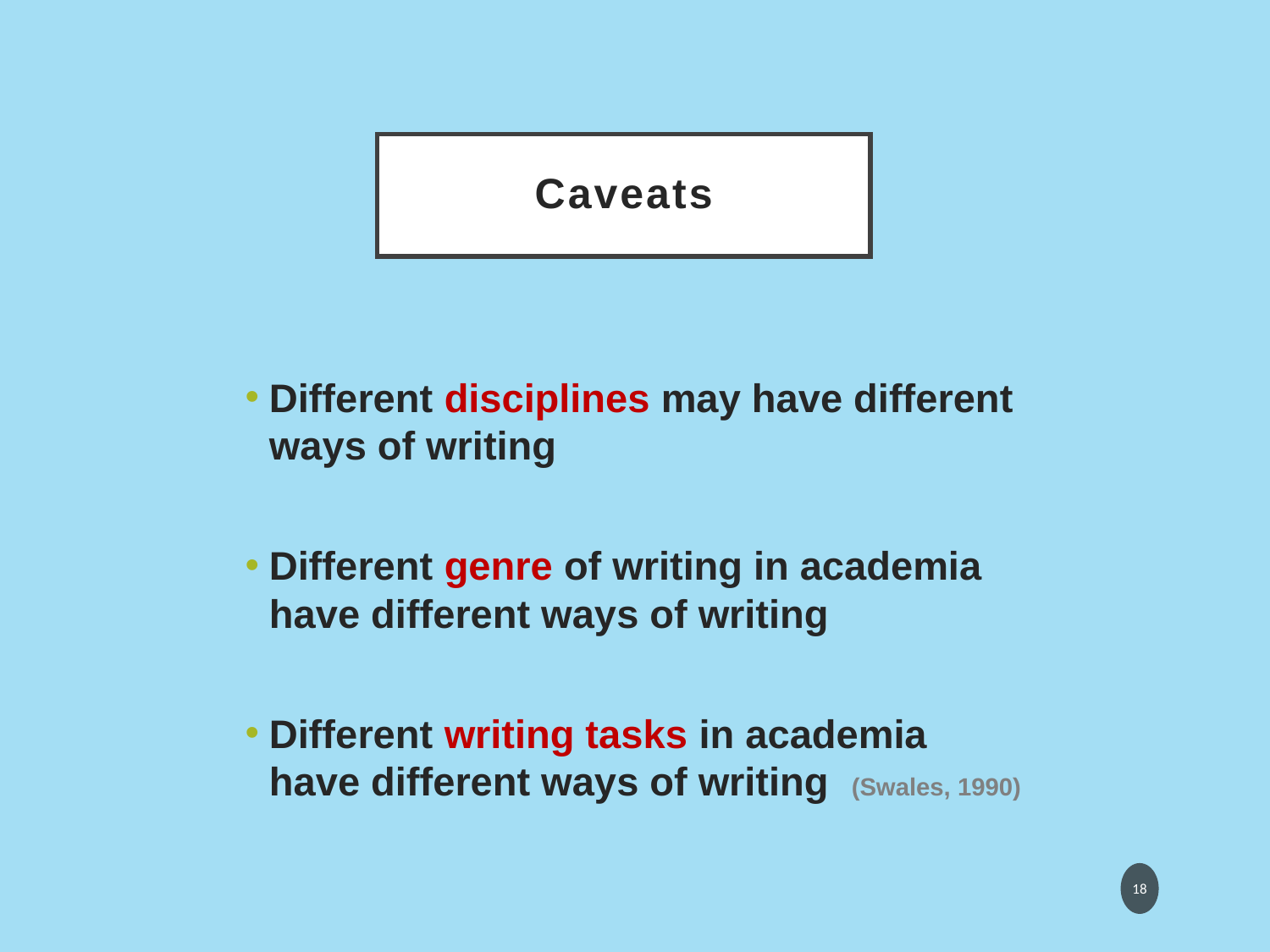

# Caveats
Different disciplines may have different ways of writing

Different genre of writing in academia have different ways of writing

Different writing tasks in academia have different ways of writing  (Swales, 1990)

18